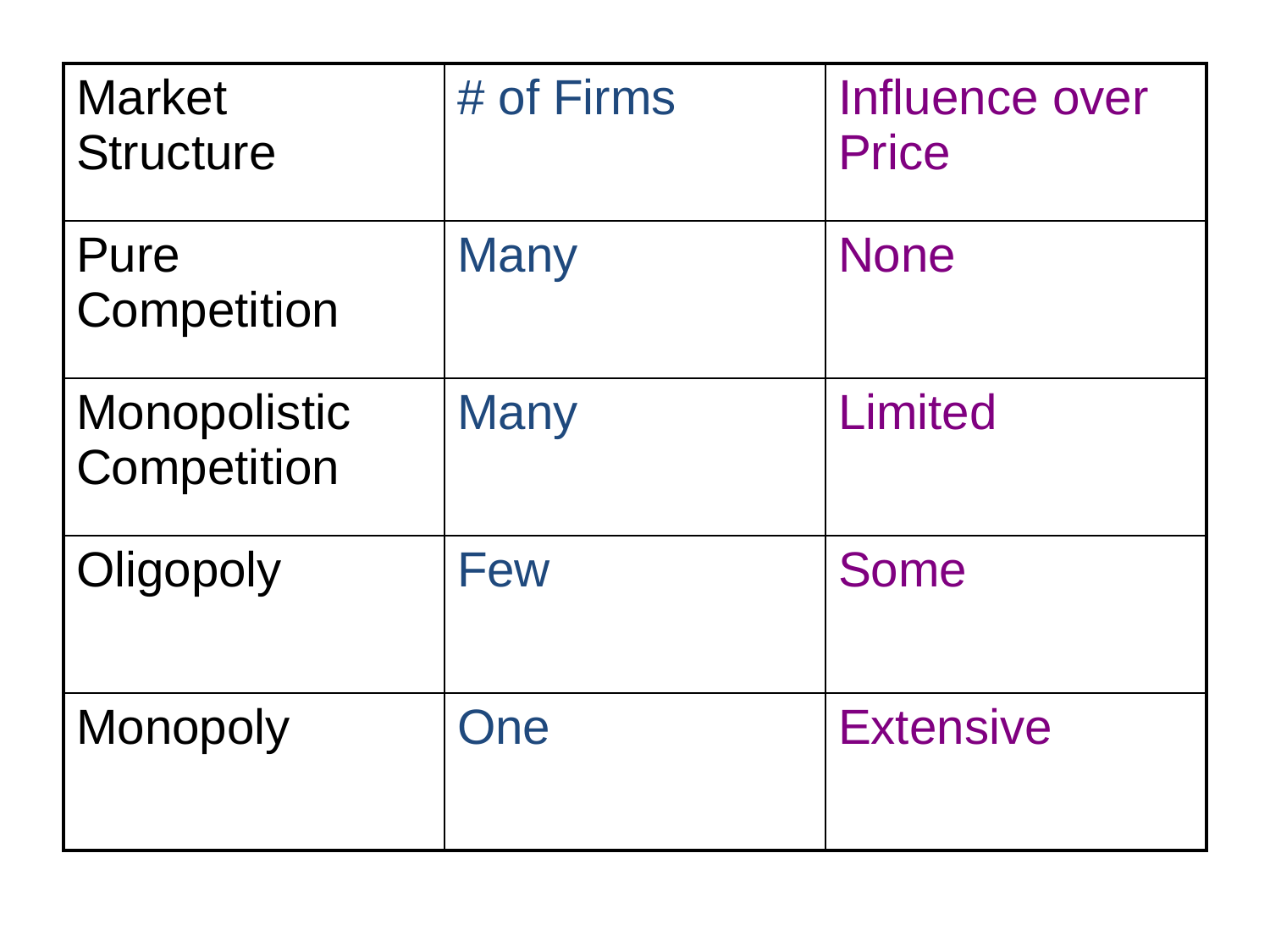

| Market Structure | # of Firms | Influence over Price |
| --- | --- | --- |
| Pure Competition | Many | None |
| Monopolistic Competition | Many | Limited |
| Oligopoly | Few | Some |
| Monopoly | One | Extensive |